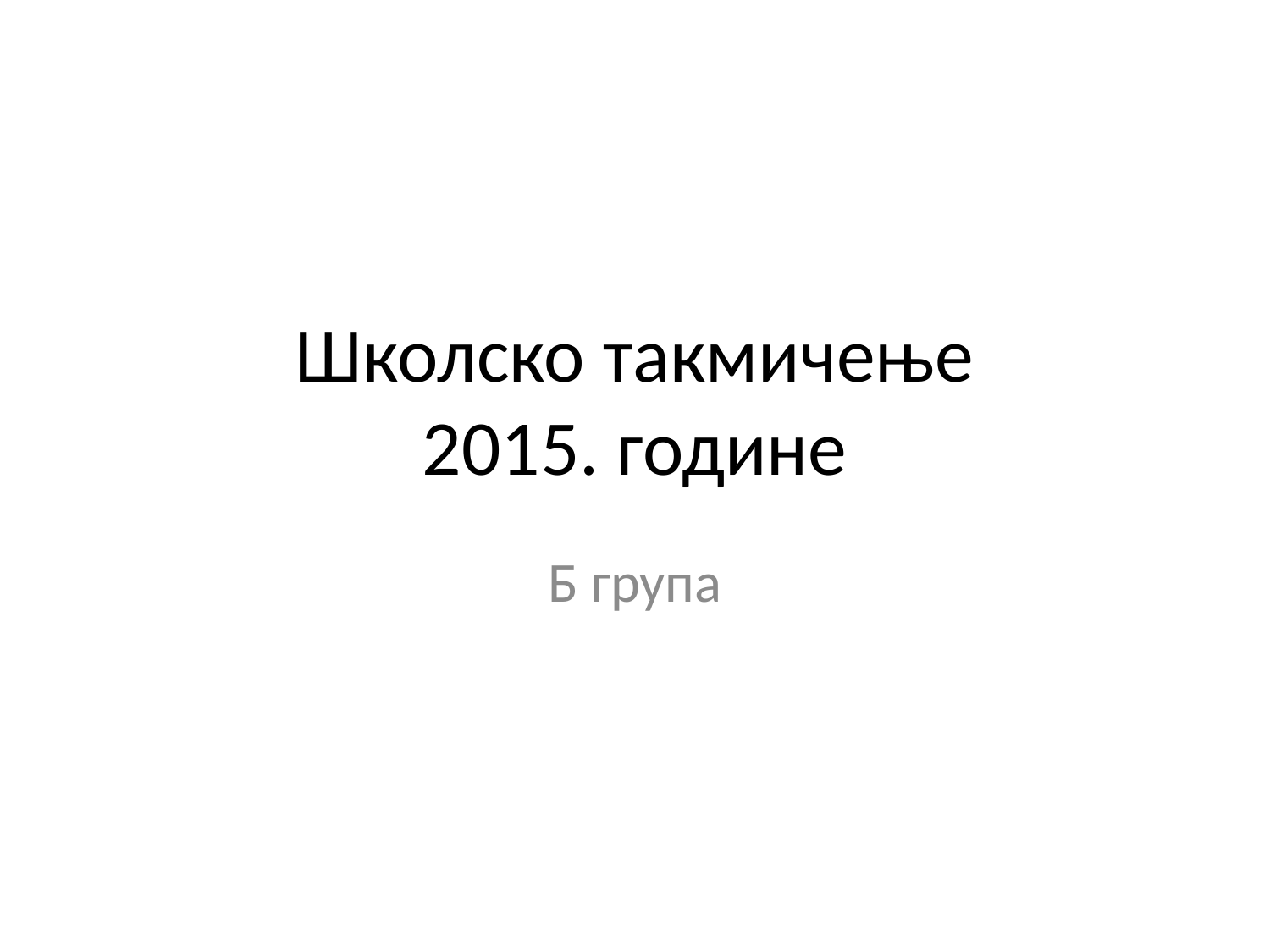

# Школско такмичење 2015. године
Б група